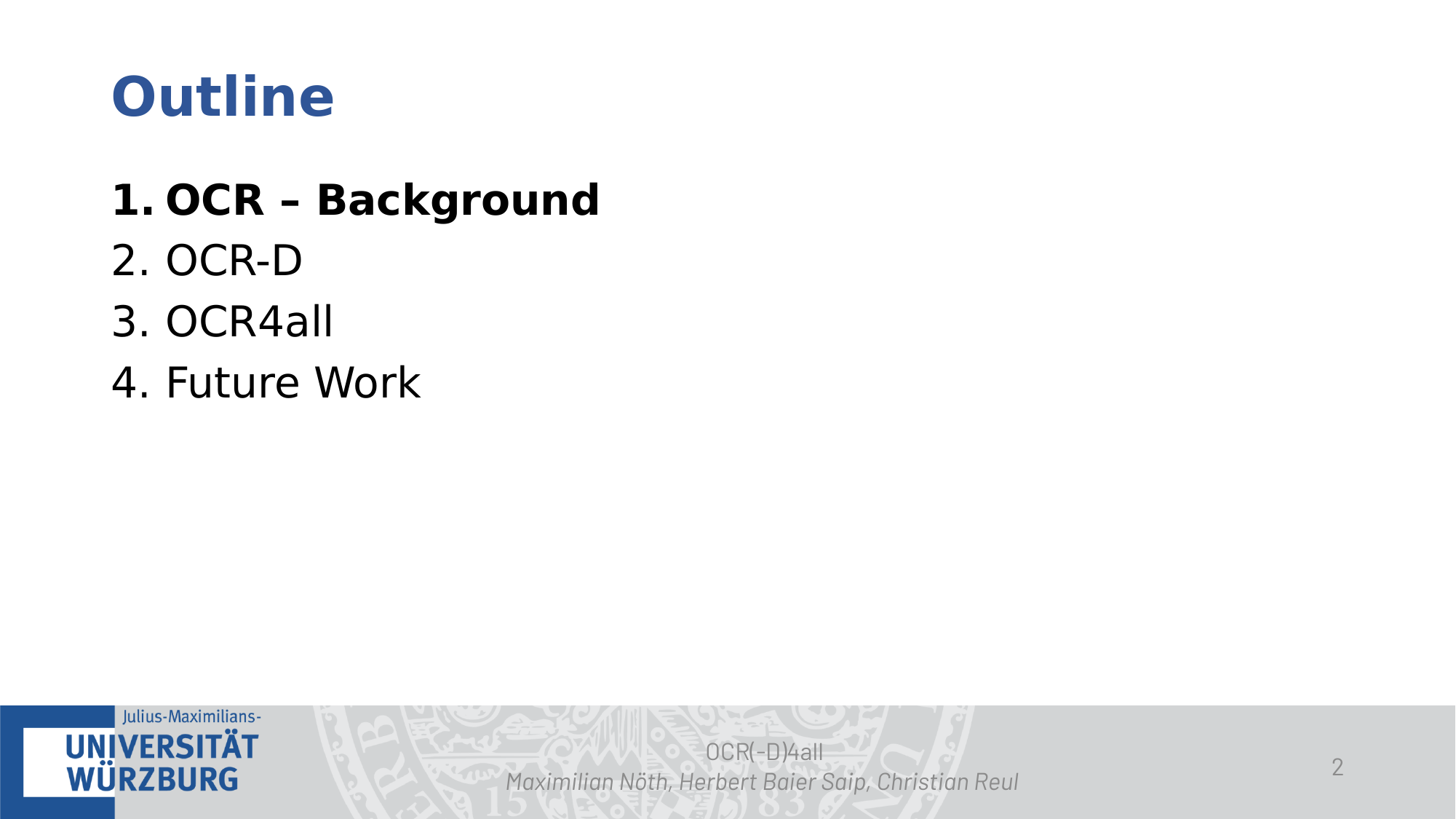

# Outline
OCR – Background
OCR-D
OCR4all
Future Work
OCR(-D)4all
Maximilian Nöth, Herbert Baier Saip, Christian Reul
2